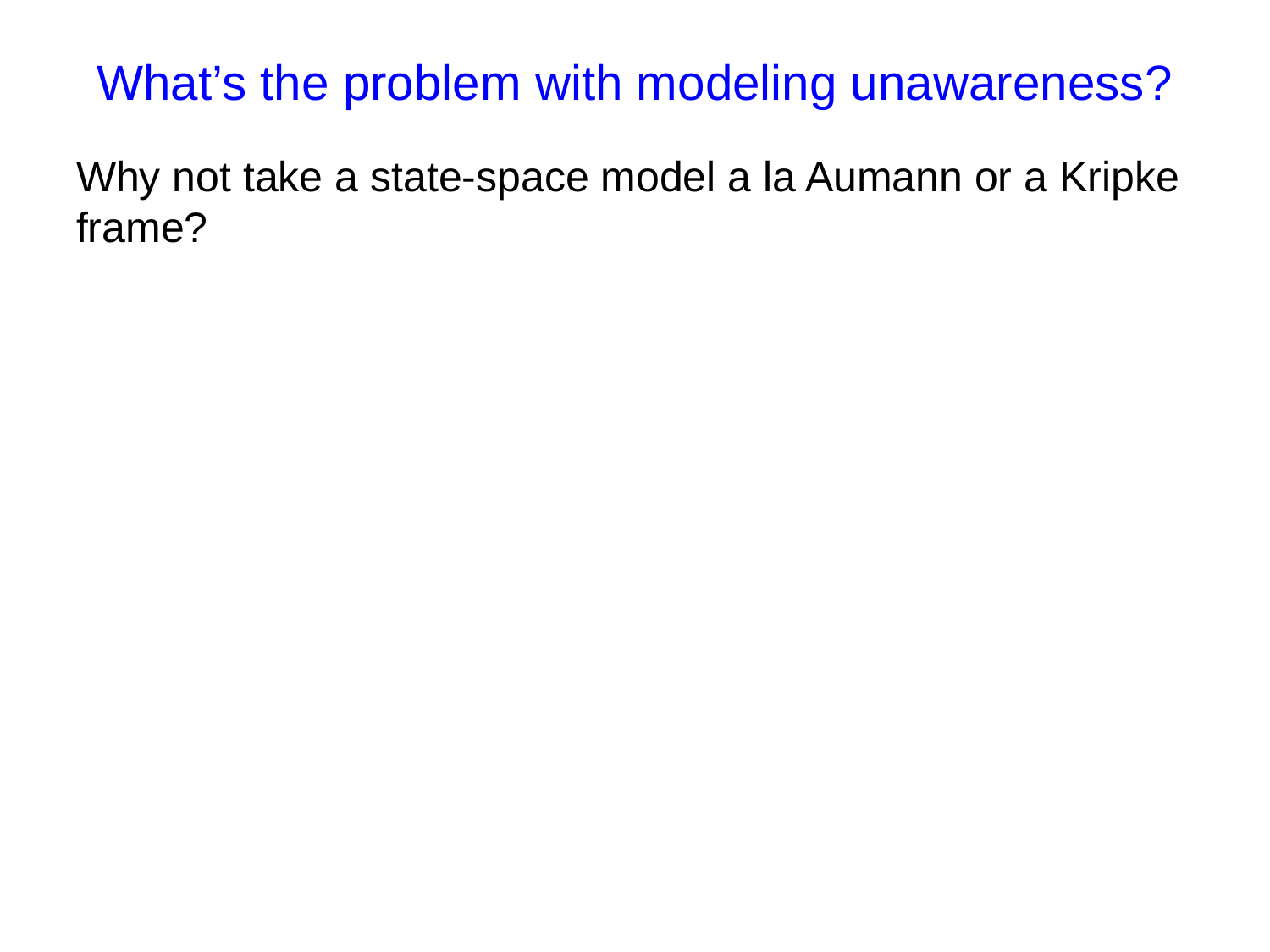

# What’s the problem with modeling unawareness?
Why not take a state-space model a la Aumann or a Kripke frame?